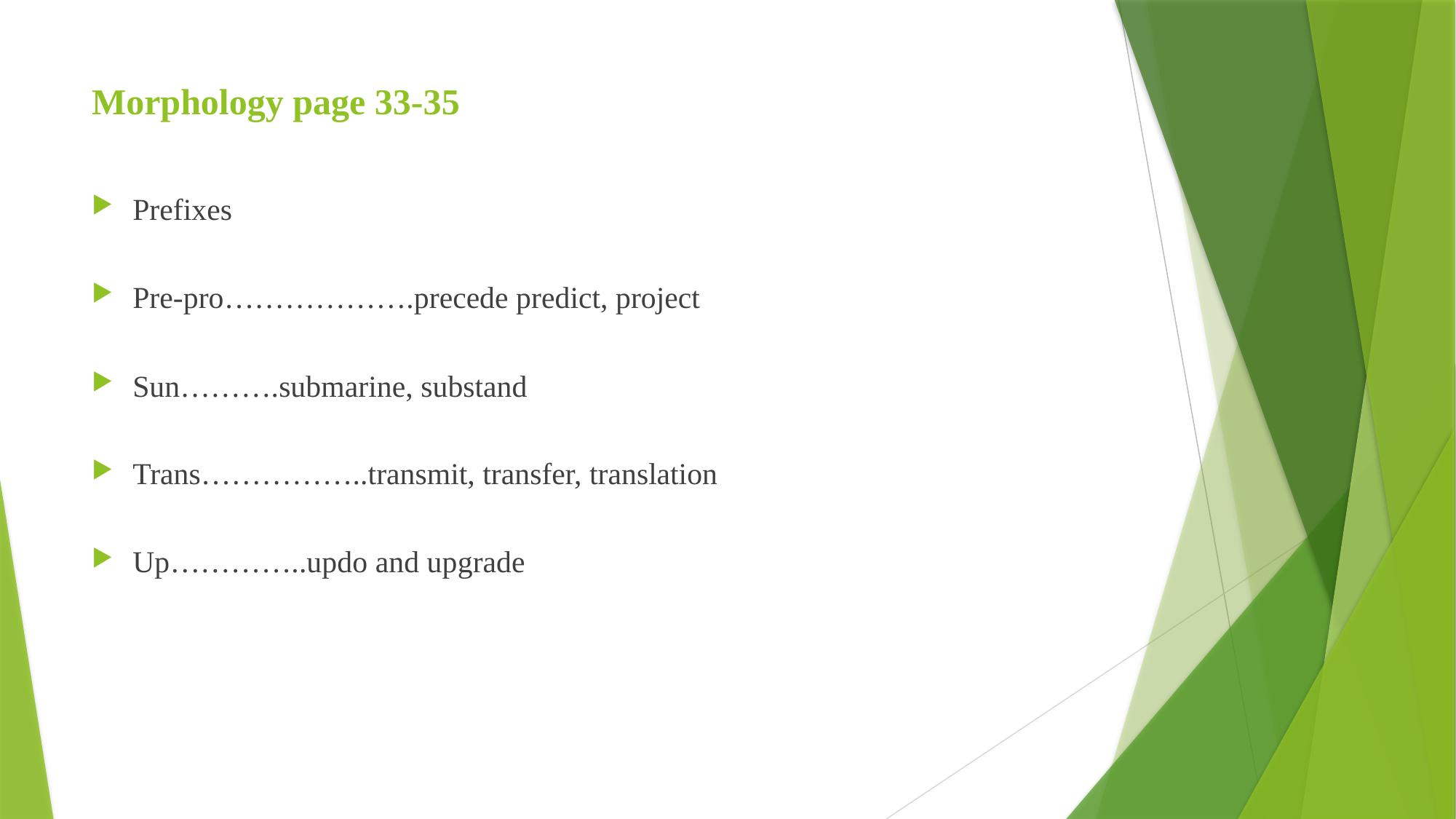

# Morphology page 33-35
Prefixes
Pre-pro……………….precede predict, project
Sun……….submarine, substand
Trans……………..transmit, transfer, translation
Up…………..updo and upgrade